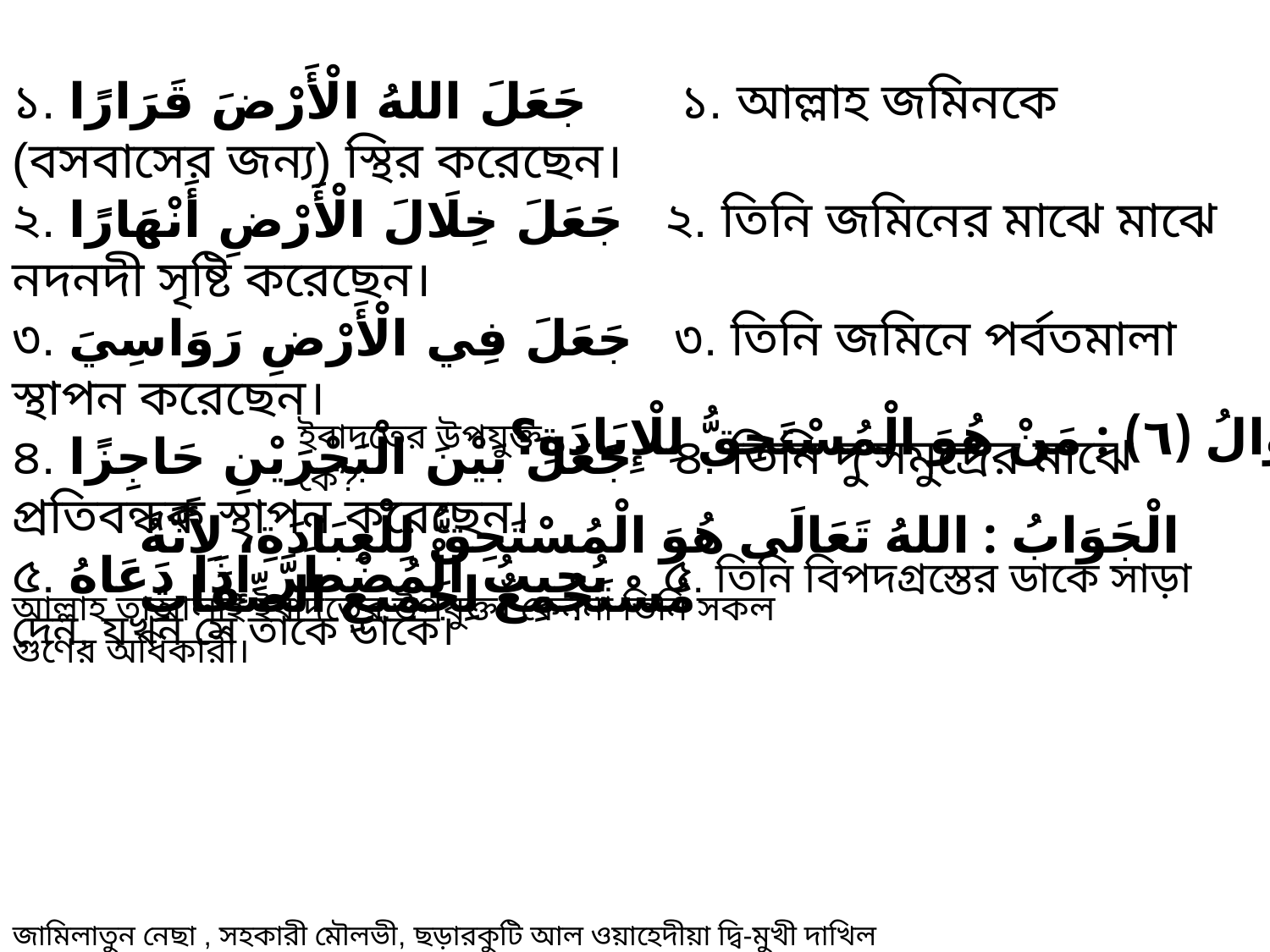

১. جَعَلَ اللهُ الْأَرْضَ قَرَارًا       ১. আল্লাহ জমিনকে (বসবাসের জন্য) স্থির করেছেন।
২. جَعَلَ خِلَالَ الْأَرْضِ أَنْهَارًا   ২. তিনি জমিনের মাঝে মাঝে নদনদী সৃষ্টি করেছেন।
৩. جَعَلَ فِي الْأَرْضِ رَوَاسِيَ   ৩. তিনি জমিনে পর্বতমালা স্থাপন করেছেন।
৪. جَعَلَ بَيْنَ الْبَحْرَيْنِ حَاجِزًا   ৪. তিনি দু'সমুদ্রের মাঝে প্রতিবন্ধক স্থাপন করেছেন।
৫. يُجِيبُ الْمُضْطَرَّ إِذَا دَعَاهُ    ৫. তিনি বিপদগ্রস্তের ডাকে সাড়া দেন, যখন সে তাকে ডাকে।
السُّؤَالُ (٦) : مَنْ هُوَ الْمُسْتَحِقُّ لِلْإِبَادَةِ؟
ইবাদতের উপযুক্ত কে?
الْجَوَابُ : اللهُ تَعَالَى هُوَ الْمُسْتَحِقُّ لِلْعِبَادَةِ، لِأَنَّهُ مُسْتَجْمِعٌ لِجَمِيعِ الصِّفَاتِ
আল্লাহ তাআলাই ইবাদতের উপযুক্ত। কেননা তিনি সকল গুণের অধিকারী।
জামিলাতুন নেছা , সহকারী মৌলভী, ছড়ারকুটি আল ওয়াহেদীয়া ‍দ্বি-মুখী দাখিল মাদ্রাসা, সুন্দরগঞ্জ, গাইবান্ধা।